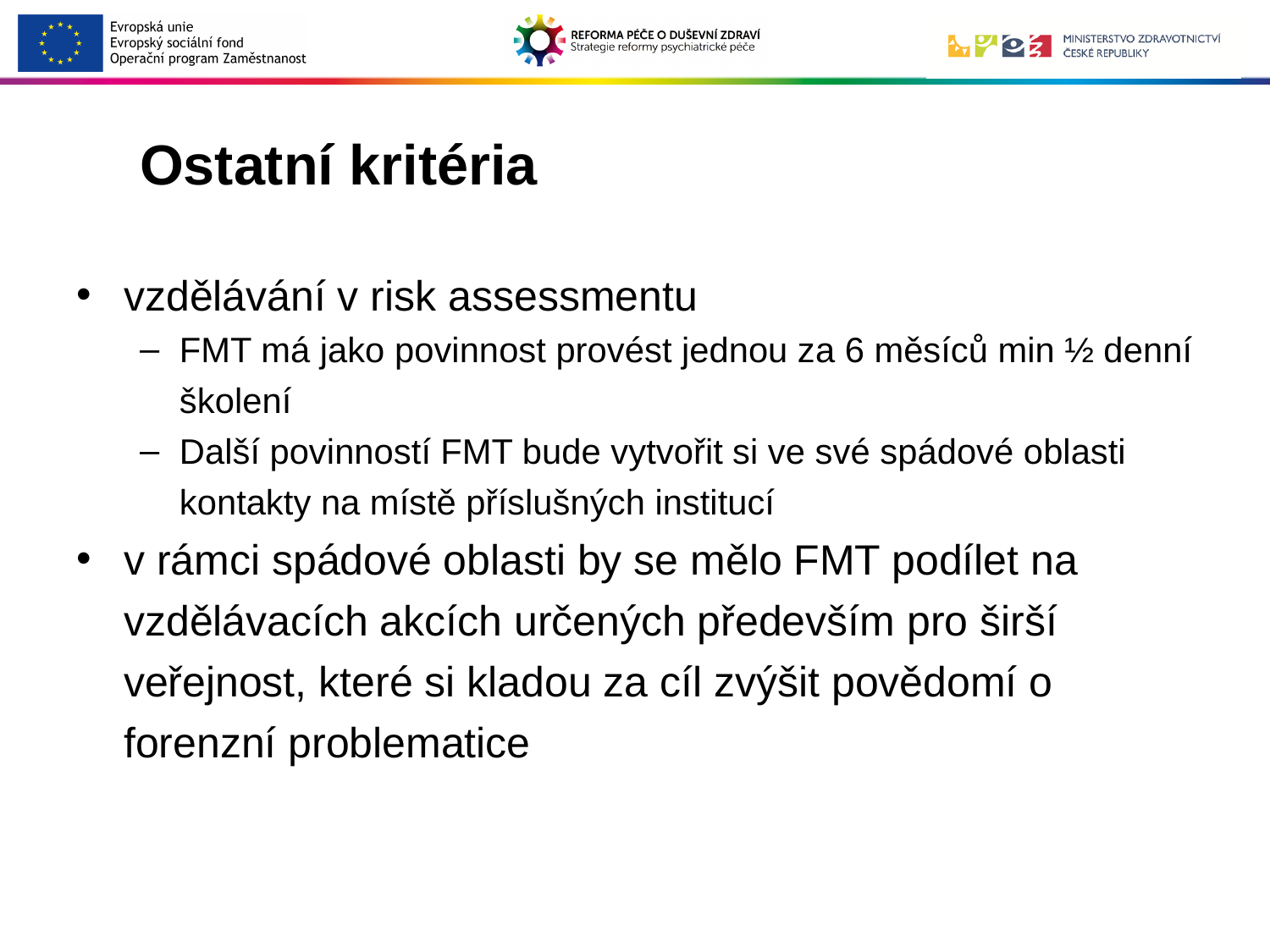

# Ostatní kritéria
vzdělávání v risk assessmentu
FMT má jako povinnost provést jednou za 6 měsíců min ½ denní školení
Další povinností FMT bude vytvořit si ve své spádové oblasti kontakty na místě příslušných institucí
v rámci spádové oblasti by se mělo FMT podílet na vzdělávacích akcích určených především pro širší veřejnost, které si kladou za cíl zvýšit povědomí o forenzní problematice